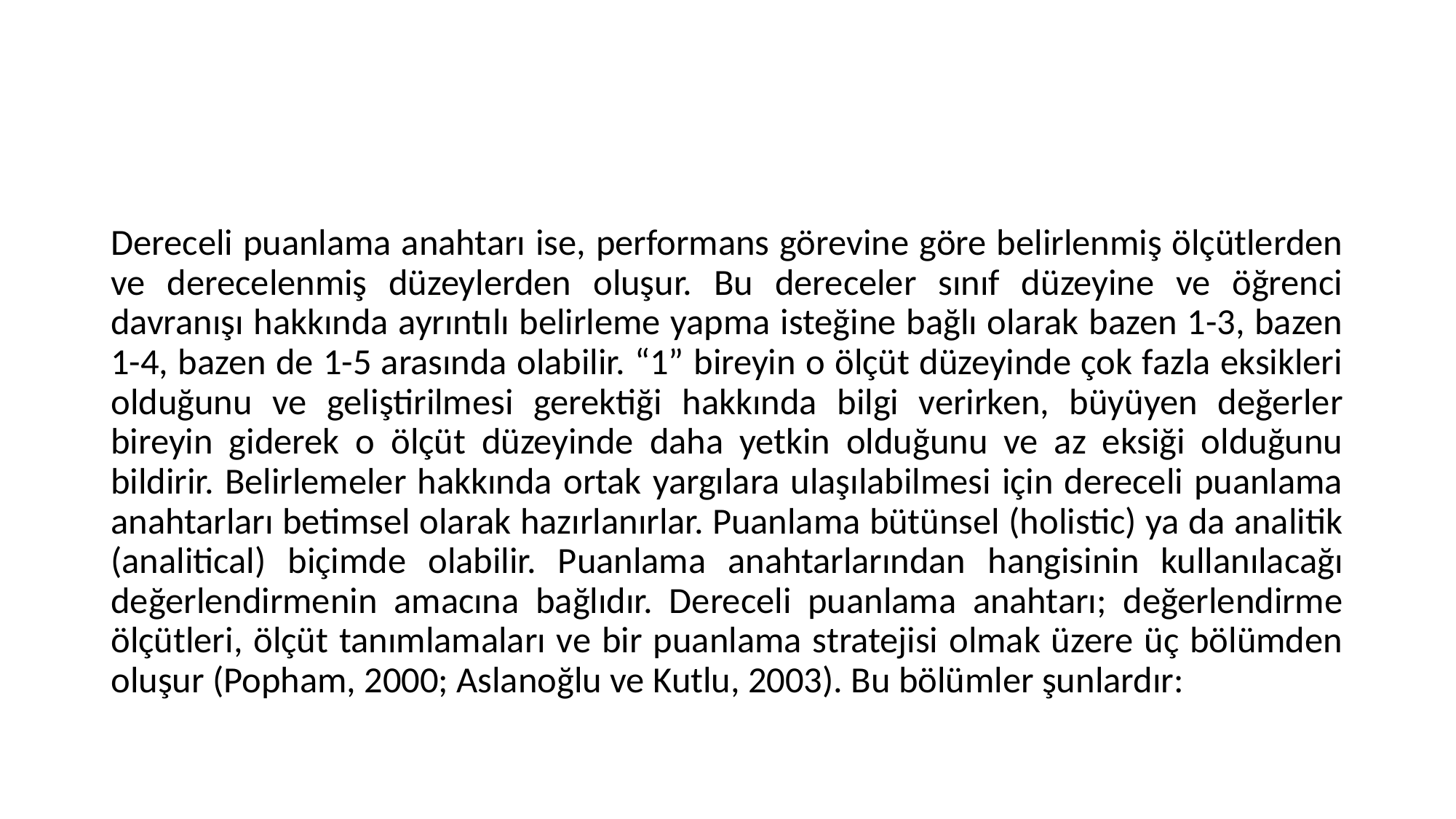

#
Dereceli puanlama anahtarı ise, performans görevine göre belirlenmiş ölçütlerden ve derecelenmiş düzeylerden oluşur. Bu dereceler sınıf düzeyine ve öğrenci davranışı hakkında ayrıntılı belirleme yapma isteğine bağlı olarak bazen 1-3, bazen 1-4, bazen de 1-5 arasında olabilir. “1” bireyin o ölçüt düzeyinde çok fazla eksikleri olduğunu ve geliştirilmesi gerektiği hakkında bilgi verirken, büyüyen değerler bireyin giderek o ölçüt düzeyinde daha yetkin olduğunu ve az eksiği olduğunu bildirir. Belirlemeler hakkında ortak yargılara ulaşılabilmesi için dereceli puanlama anahtarları betimsel olarak hazırlanırlar. Puanlama bütünsel (holistic) ya da analitik (analitical) biçimde olabilir. Puanlama anahtarlarından hangisinin kullanılacağı değerlendirmenin amacına bağlıdır. Dereceli puanlama anahtarı; değerlendirme ölçütleri, ölçüt tanımlamaları ve bir puanlama stratejisi olmak üzere üç bölümden oluşur (Popham, 2000; Aslanoğlu ve Kutlu, 2003). Bu bölümler şunlardır: